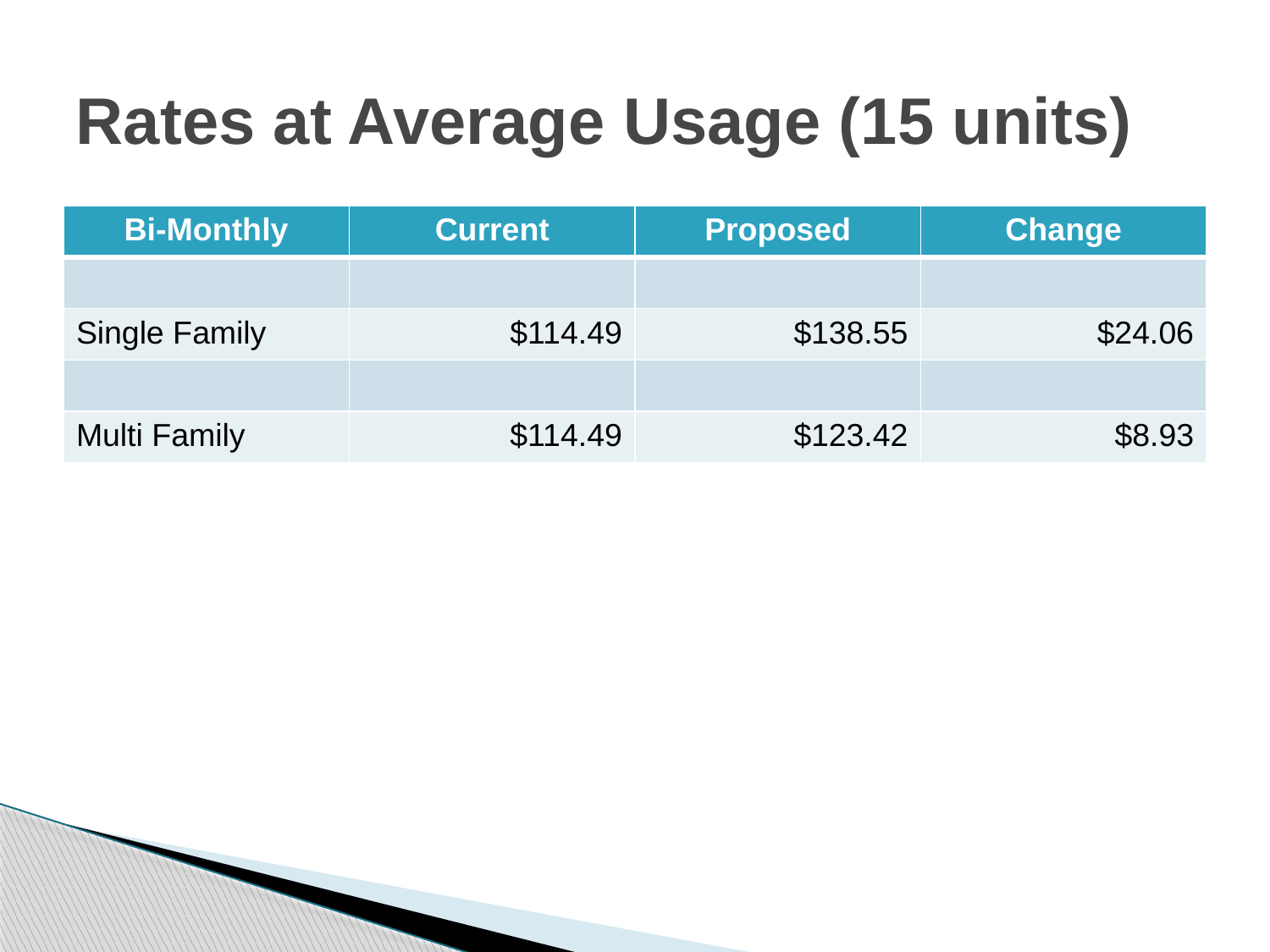

# Rates at Average Usage (15 units)
| Bi-Monthly | Current | Proposed | Change |
| --- | --- | --- | --- |
|  |  |  |  |
| Single Family | $114.49 | $138.55 | $24.06 |
|  |  |  |  |
| Multi Family | $114.49 | $123.42 | $8.93 |